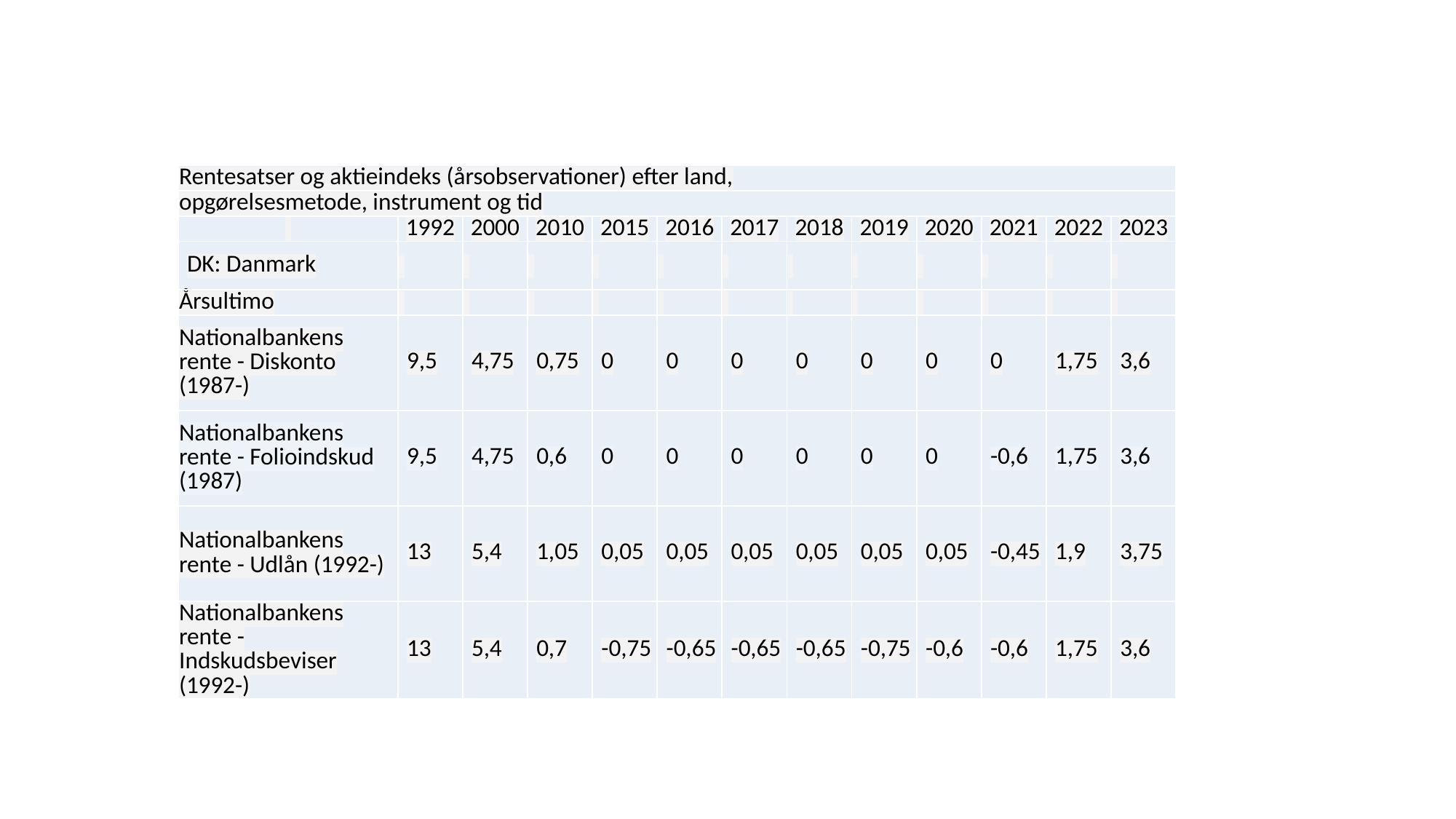

| Rentesatser og aktieindeks (årsobservationer) efter land, |  |  |  |  |  |  |  |  |  |  |  |  |
| --- | --- | --- | --- | --- | --- | --- | --- | --- | --- | --- | --- | --- |
| opgørelsesmetode, instrument og tid |  |  |  |  |  |  |  |  |  |  |  |  |
|  | 1992 | 2000 | 2010 | 2015 | 2016 | 2017 | 2018 | 2019 | 2020 | 2021 | 2022 | 2023 |
| DK: Danmark |  |  |  |  |  |  |  |  |  |  |  |  |
| Årsultimo |  |  |  |  |  |  |  |  |  |  |  |  |
| Nationalbankens rente - Diskonto (1987-) | 9,5 | 4,75 | 0,75 | 0 | 0 | 0 | 0 | 0 | 0 | 0 | 1,75 | 3,6 |
| Nationalbankens rente - Folioindskud (1987) | 9,5 | 4,75 | 0,6 | 0 | 0 | 0 | 0 | 0 | 0 | -0,6 | 1,75 | 3,6 |
| Nationalbankens rente - Udlån (1992-) | 13 | 5,4 | 1,05 | 0,05 | 0,05 | 0,05 | 0,05 | 0,05 | 0,05 | -0,45 | 1,9 | 3,75 |
| Nationalbankens rente - Indskudsbeviser (1992-) | 13 | 5,4 | 0,7 | -0,75 | -0,65 | -0,65 | -0,65 | -0,75 | -0,6 | -0,6 | 1,75 | 3,6 |